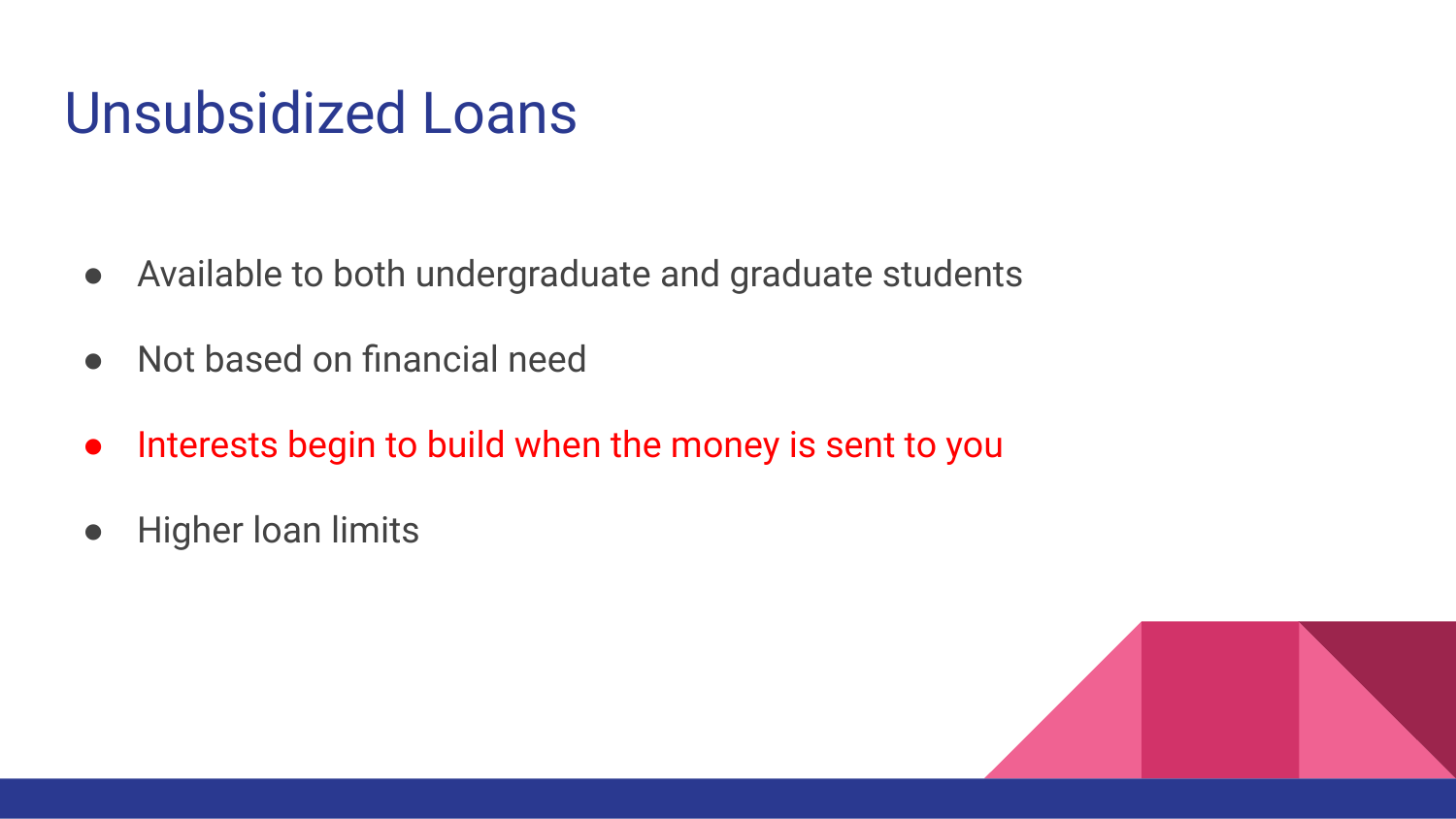

# Unsubsidized Loans
Available to both undergraduate and graduate students
Not based on financial need
Interests begin to build when the money is sent to you
Higher loan limits